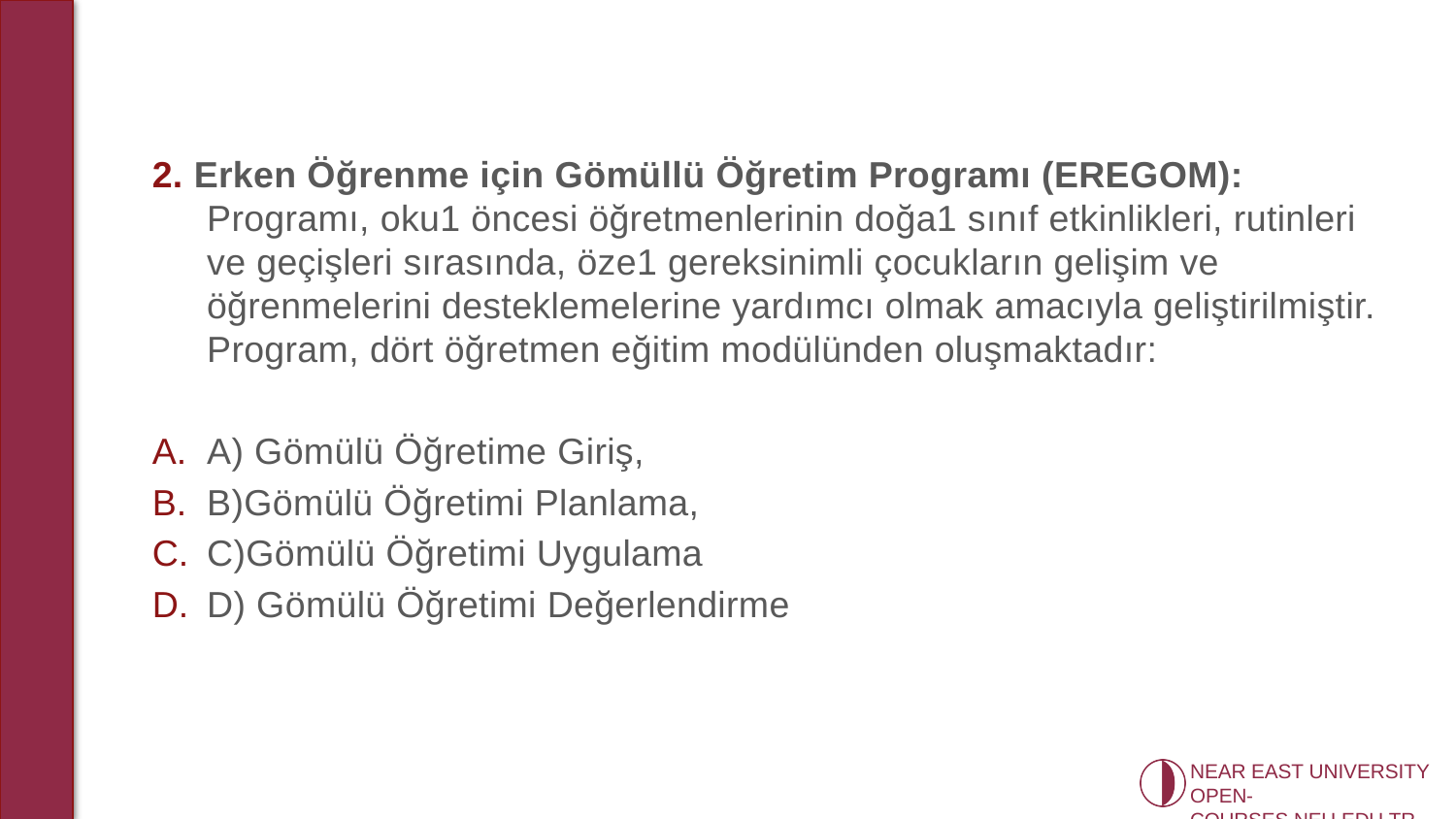

2. Erken Öğrenme için Gömüllü Öğretim Programı (EREGOM): Programı, oku1 öncesi öğretmenlerinin doğa1 sınıf etkinlikleri, rutinleri ve geçişleri sırasında, öze1 gereksinimli çocukların gelişim ve öğrenmelerini desteklemelerine yardımcı olmak amacıyla geliştirilmiştir. Program, dört öğretmen eğitim modülünden oluşmaktadır:

A) Gömülü Öğretime Giriş,
B)Gömülü Öğretimi Planlama,
C)Gömülü Öğretimi Uygulama
D) Gömülü Öğretimi Değerlendirme